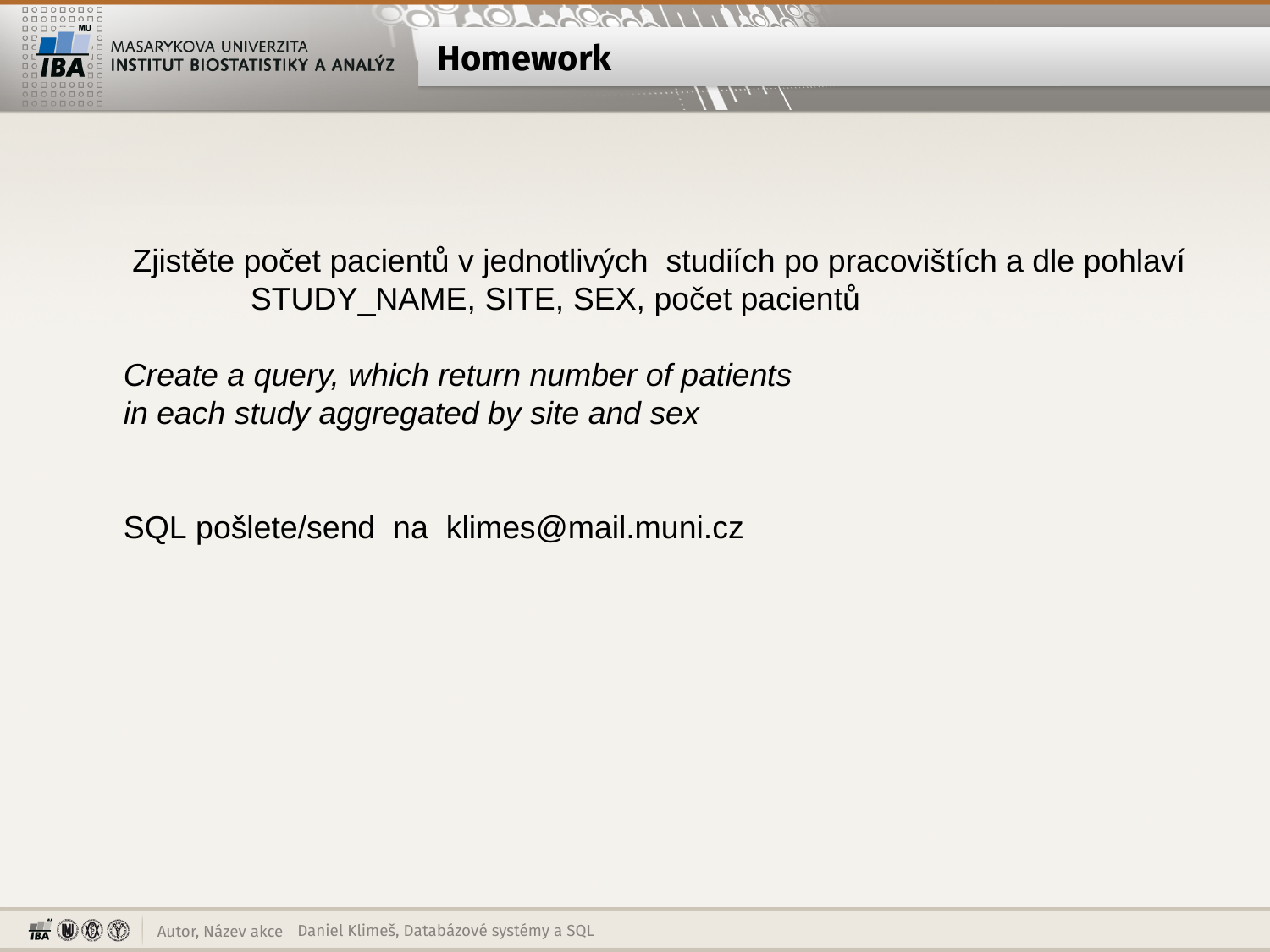

# Homework

 Zjistěte počet pacientů v jednotlivých  studiích po pracovištích a dle pohlaví
	STUDY_NAME, SITE, SEX, počet pacientů

Create a query, which return number of patients
in each study aggregated by site and sex

SQL pošlete/send  na  klimes@mail.muni.cz

Daniel Klimeš, Databázové systémy a SQL